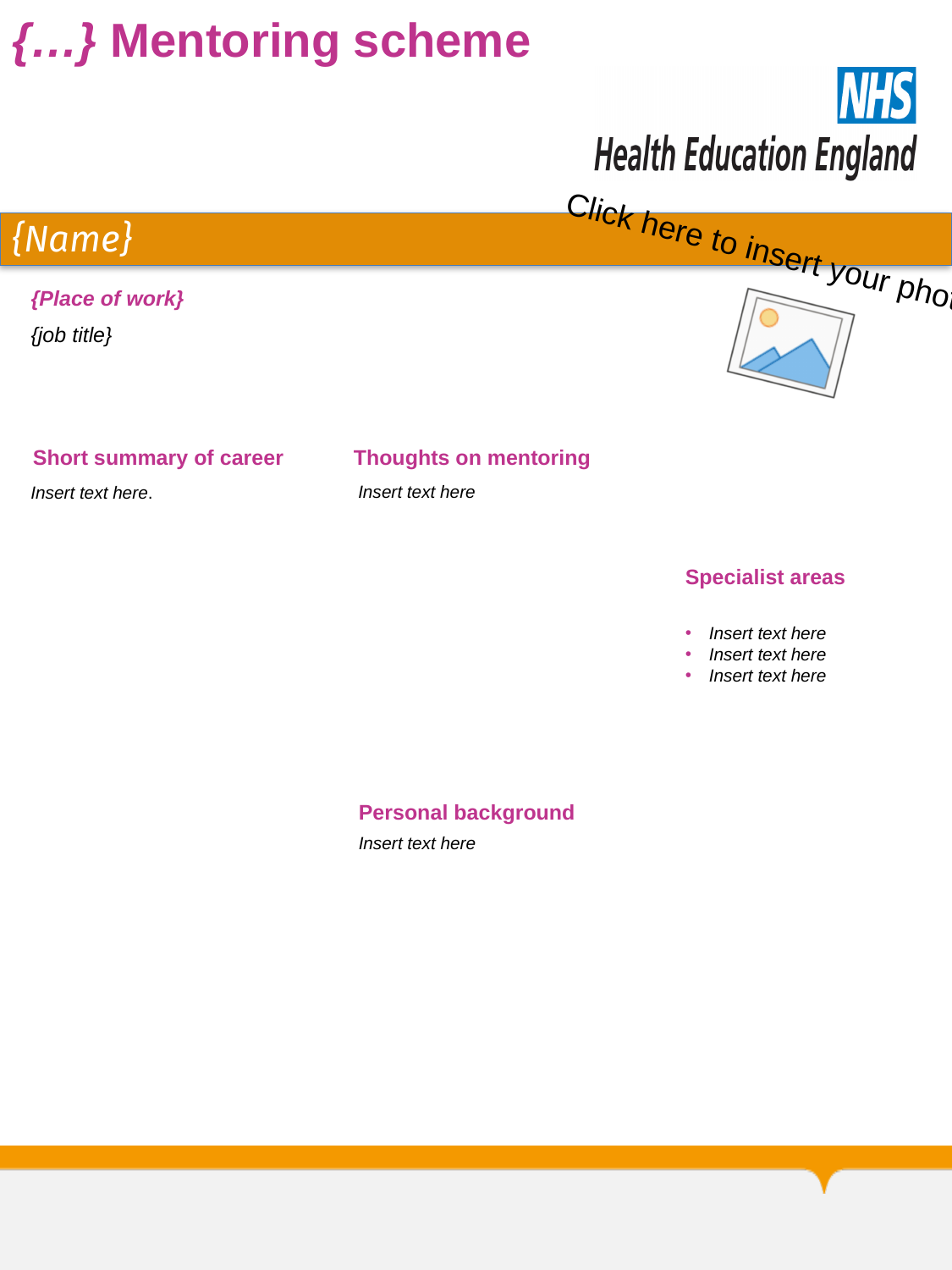

# {…} Mentoring scheme
{Name}

{Place of work}
{job title}
Short summary of career
Thoughts on mentoring
Insert text here
Insert text here.
Specialist areas
Insert text here
Insert text here
Insert text here
Personal background
Insert text here